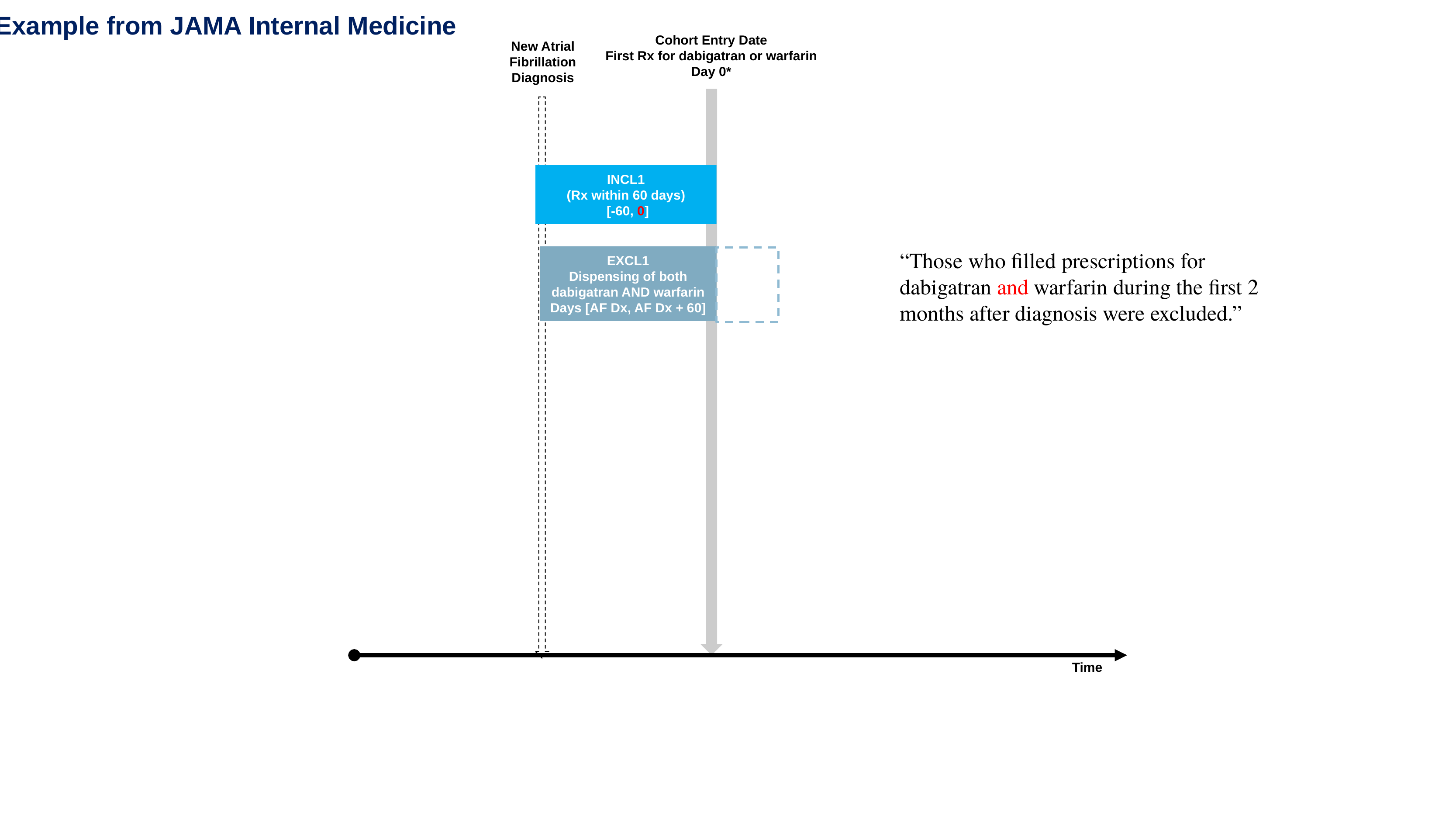

Example from JAMA Internal Medicine
Cohort Entry Date
First Rx for dabigatran or warfarin
Day 0*
New Atrial Fibrillation Diagnosis

INCL1
(Rx within 60 days)
 [-60, 0]
“Those who filled prescriptions for dabigatran and warfarin during the first 2 months after diagnosis were excluded.”
EXCL1
Dispensing of both dabigatran AND warfarin
Days [AF Dx, AF Dx + 60]

Time